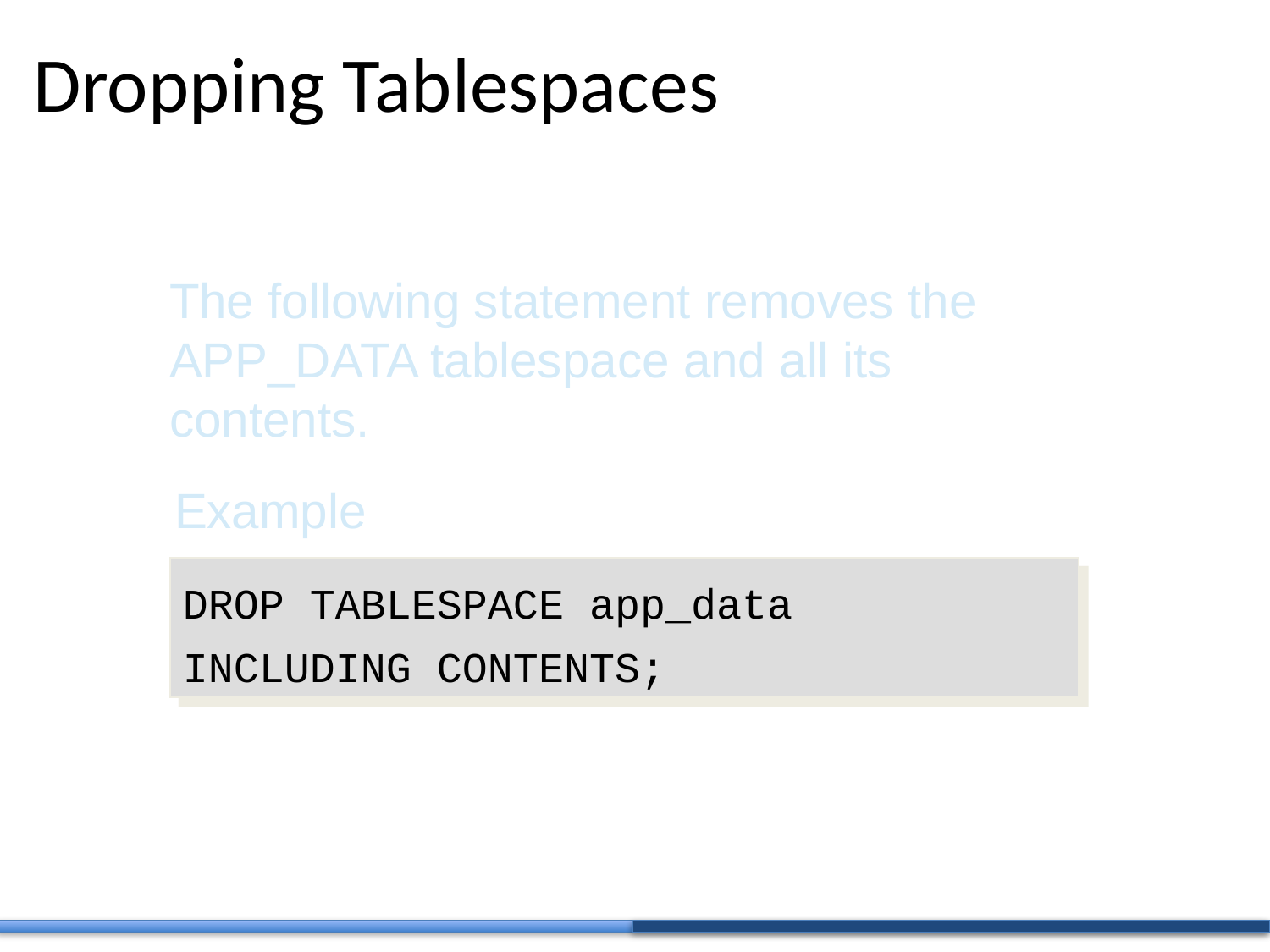

# Dropping Tablespaces
The following statement removes the APP_DATA tablespace and all its contents.

 Example
DROP TABLESPACE app_data
INCLUDING CONTENTS;